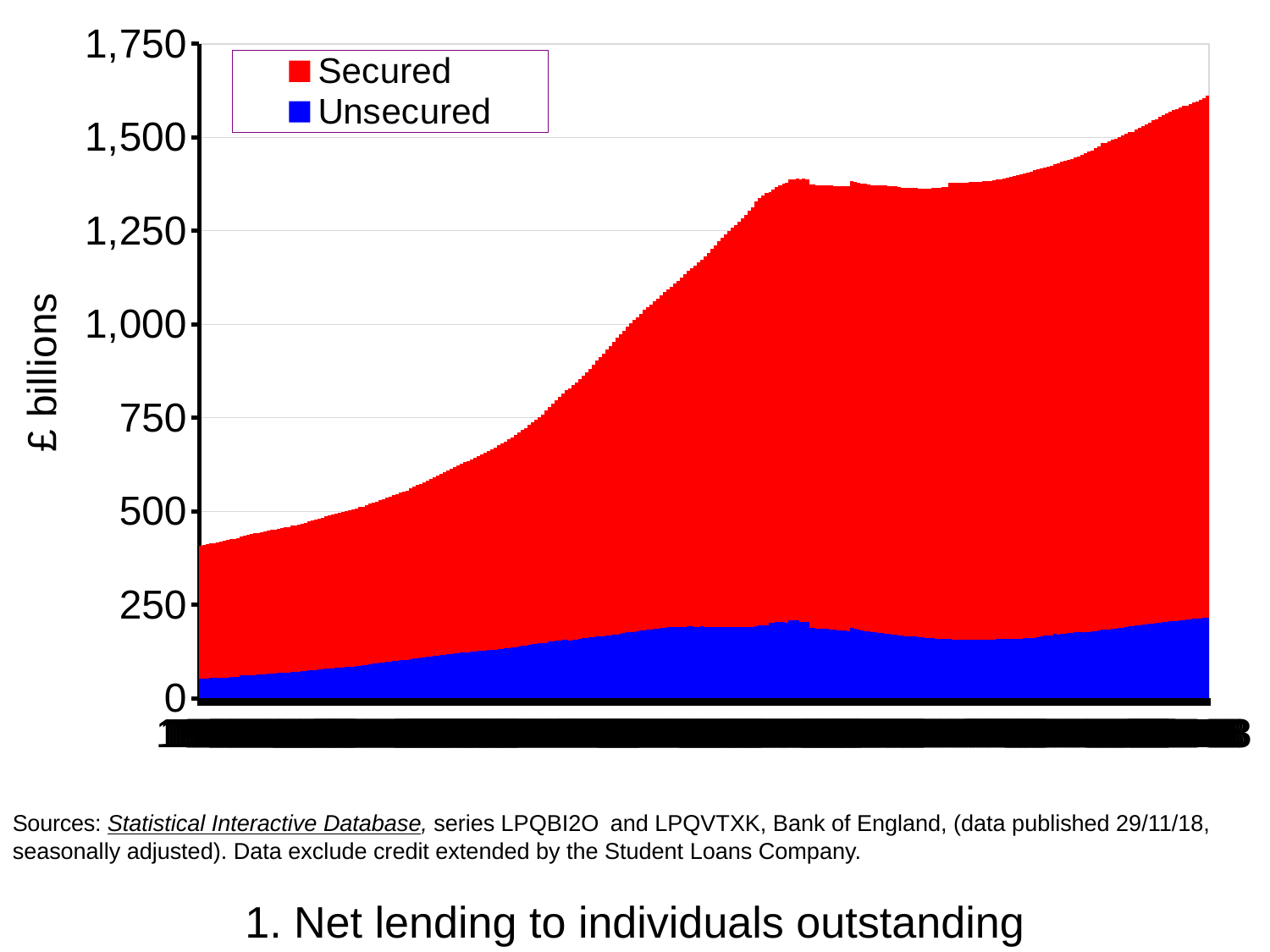

### Chart

| Category | Unsecured | Secured |
|---|---|---|
| 34365 | 53.09 | 355.521 |
| 34393 | 53.135 | 356.726 |
| 34424 | 53.466 | 358.468 |
| 34454 | 53.91 | 359.943 |
| 34485 | 53.867 | 361.39 |
| 34515 | 54.64 | 362.958 |
| 34546 | 55.056 | 364.367 |
| 34577 | 55.515 | 365.781 |
| 34607 | 55.968 | 367.361 |
| 34638 | 56.399 | 368.895 |
| 34668 | 56.859 | 370.211 |
| 34699 | 57.574 | 371.737 |
| 34730 | 60.796 | 373.061 |
| 34758 | 61.398 | 374.565 |
| 34789 | 62.068 | 375.736 |
| 34819 | 62.652 | 377.255 |
| 34850 | 62.804 | 378.323 |
| 34880 | 63.575 | 379.398 |
| 34911 | 64.219 | 380.873 |
| 34942 | 64.875 | 381.528 |
| 34972 | 65.46 | 383.25 |
| 35003 | 66.22 | 383.953 |
| 35033 | 66.789 | 384.069 |
| 35064 | 67.678 | 385.482 |
| 35095 | 68.073 | 386.762 |
| 35124 | 68.732 | 387.955 |
| 35155 | 69.434 | 389.31 |
| 35185 | 70.389 | 390.82 |
| 35216 | 70.965 | 392.171 |
| 35246 | 71.505 | 393.921 |
| 35277 | 72.368 | 395.164 |
| 35308 | 73.337 | 396.449 |
| 35338 | 74.608 | 398.356 |
| 35369 | 75.535 | 400.244 |
| 35399 | 76.421 | 402.101 |
| 35430 | 76.745 | 404.016 |
| 35461 | 77.789 | 405.882 |
| 35489 | 79.115 | 407.764 |
| 35520 | 79.29 | 409.814 |
| 35550 | 80.159 | 411.149 |
| 35581 | 81.264 | 412.839 |
| 35611 | 82.163 | 414.506 |
| 35642 | 82.556 | 415.723 |
| 35673 | 83.662 | 417.589 |
| 35703 | 83.877 | 418.44 |
| 35734 | 84.957 | 420.373 |
| 35764 | 86.042 | 422.171 |
| 35795 | 87.206 | 423.932 |
| 35826 | 88.173 | 424.987 |
| 35854 | 89.355 | 426.93 |
| 35885 | 91.777 | 428.891 |
| 35915 | 92.582 | 430.813 |
| 35946 | 94.046 | 432.673 |
| 35976 | 95.104 | 434.658 |
| 36007 | 96.132 | 436.906 |
| 36038 | 97.3 | 438.897 |
| 36068 | 98.354 | 440.784 |
| 36099 | 99.64 | 443.849 |
| 36129 | 100.698 | 445.833 |
| 36160 | 101.352 | 448.119 |
| 36191 | 102.412 | 450.19 |
| 36219 | 103.558 | 452.441 |
| 36250 | 105.681 | 456.461 |
| 36280 | 106.706 | 459.292 |
| 36311 | 107.742 | 462.131 |
| 36341 | 108.613 | 465.003 |
| 36372 | 109.804 | 468.298 |
| 36403 | 110.721 | 471.363 |
| 36433 | 112.065 | 474.695 |
| 36464 | 113.118 | 478.375 |
| 36494 | 114.165 | 481.386 |
| 36525 | 115.17 | 484.539 |
| 36556 | 116.486 | 488.47 |
| 36585 | 117.602 | 491.519 |
| 36616 | 119.065 | 495.174 |
| 36646 | 119.748 | 498.623 |
| 36677 | 121.093 | 501.71 |
| 36707 | 121.842 | 505.42 |
| 36738 | 122.746 | 508.271 |
| 36769 | 123.292 | 511.435 |
| 36799 | 124.294 | 514.351 |
| 36830 | 125.376 | 517.65 |
| 36860 | 126.325 | 520.959 |
| 36891 | 127.166 | 524.506 |
| 36922 | 127.963 | 528.16 |
| 36950 | 129.03 | 532.114 |
| 36981 | 129.069 | 535.958 |
| 37011 | 130.341 | 540.104 |
| 37042 | 131.899 | 544.304 |
| 37072 | 132.943 | 548.728 |
| 37103 | 134.067 | 553.283 |
| 37134 | 135.19 | 558.054 |
| 37164 | 136.078 | 562.532 |
| 37195 | 137.48 | 567.067 |
| 37225 | 138.913 | 571.778 |
| 37256 | 140.512 | 576.553 |
| 37287 | 142.049 | 581.531 |
| 37315 | 143.318 | 587.246 |
| 37346 | 144.362 | 593.112 |
| 37376 | 145.545 | 598.933 |
| 37407 | 146.713 | 605.497 |
| 37437 | 147.334 | 611.787 |
| 37468 | 148.719 | 622.082 |
| 37499 | 151.168 | 628.845 |
| 37529 | 152.763 | 635.903 |
| 37560 | 154.402 | 643.66 |
| 37590 | 155.405 | 650.882 |
| 37621 | 156.703 | 658.348 |
| 37652 | 157.716 | 666.178 |
| 37680 | 154.621 | 673.416 |
| 37711 | 156.052 | 680.845 |
| 37741 | 157.349 | 687.159 |
| 37772 | 159.094 | 694.649 |
| 37802 | 160.644 | 702.296 |
| 37833 | 162.097 | 710.759 |
| 37864 | 163.304 | 718.644 |
| 37894 | 163.982 | 727.526 |
| 37925 | 165.221 | 737.771 |
| 37955 | 166.099 | 746.852 |
| 37986 | 166.035 | 755.576 |
| 38017 | 167.501 | 764.64 |
| 38046 | 169.132 | 773.612 |
| 38077 | 169.862 | 783.275 |
| 38107 | 171.382 | 792.569 |
| 38138 | 172.618 | 800.848 |
| 38168 | 174.215 | 808.862 |
| 38199 | 176.062 | 817.714 |
| 38230 | 176.958 | 825.602 |
| 38260 | 177.991 | 833.128 |
| 38291 | 179.185 | 840.538 |
| 38321 | 180.844 | 848.374 |
| 38352 | 181.824 | 857.087 |
| 38383 | 183.634 | 863.533 |
| 38411 | 184.788 | 869.283 |
| 38442 | 186.331 | 875.49 |
| 38472 | 186.805 | 883.009 |
| 38503 | 187.857 | 890.198 |
| 38533 | 189.069 | 897.368 |
| 38564 | 189.61 | 904.057 |
| 38595 | 190.555 | 911.137 |
| 38625 | 190.749 | 918.419 |
| 38656 | 191.314 | 926.045 |
| 38686 | 191.64 | 933.888 |
| 38717 | 191.577 | 941.958 |
| 38748 | 192.157 | 950.41 |
| 38776 | 191.966 | 957.45 |
| 38807 | 191.387 | 965.882 |
| 38837 | 191.622 | 974.258 |
| 38868 | 191.949 | 981.829 |
| 38898 | 191.384 | 990.662 |
| 38929 | 191.246 | 999.37 |
| 38960 | 191.444 | 1009.911 |
| 38990 | 191.275 | 1020.707 |
| 39021 | 191.251 | 1030.641 |
| 39051 | 190.918 | 1040.737 |
| 39082 | 190.929 | 1050.78 |
| 39113 | 190.986 | 1059.972 |
| 39141 | 190.815 | 1069.127 |
| 39172 | 190.936 | 1075.319 |
| 39202 | 191.016 | 1083.868 |
| 39233 | 191.064 | 1092.685 |
| 39263 | 190.967 | 1102.644 |
| 39294 | 191.374 | 1111.847 |
| 39325 | 191.708 | 1120.55 |
| 39355 | 193.048 | 1135.063 |
| 39386 | 195.039 | 1142.225 |
| 39416 | 195.457 | 1149.6 |
| 39447 | 195.651 | 1155.245 |
| 39478 | 202.034 | 1152.682 |
| 39507 | 203.043 | 1158.624 |
| 39538 | 203.254 | 1163.884 |
| 39568 | 203.299 | 1168.779 |
| 39599 | 204.003 | 1172.415 |
| 39629 | 203.073 | 1175.494 |
| 39660 | 207.746 | 1180.43 |
| 39691 | 207.988 | 1180.128 |
| 39721 | 208.291 | 1182.699 |
| 39752 | 205.326 | 1183.563 |
| 39782 | 204.63 | 1184.806 |
| 39813 | 203.537 | 1184.827 |
| 39844 | 188.684 | 1184.893 |
| 39872 | 188.545 | 1185.748 |
| 39903 | 186.986 | 1186.059 |
| 39933 | 186.678 | 1185.64 |
| 39964 | 186.995 | 1185.795 |
| 39994 | 185.847 | 1186.241 |
| 40025 | 184.978 | 1186.439 |
| 40056 | 183.043 | 1187.033 |
| 40086 | 182.649 | 1188.23 |
| 40117 | 181.552 | 1188.696 |
| 40147 | 180.582 | 1190.094 |
| 40178 | 179.553 | 1191.089 |
| 40209 | 188.892 | 1194.303 |
| 40237 | 186.345 | 1195.117 |
| 40268 | 183.851 | 1194.71 |
| 40298 | 182.331 | 1194.613 |
| 40329 | 180.32 | 1195.356 |
| 40359 | 178.82 | 1195.101 |
| 40390 | 178.045 | 1195.22 |
| 40421 | 176.91 | 1196.328 |
| 40451 | 175.817 | 1196.599 |
| 40482 | 175.175 | 1197.403 |
| 40512 | 173.446 | 1197.993 |
| 40543 | 172.593 | 1197.608 |
| 40574 | 171.161 | 1198.917 |
| 40602 | 170.238 | 1198.963 |
| 40633 | 168.862 | 1197.877 |
| 40663 | 168.221 | 1197.948 |
| 40694 | 166.758 | 1199.1 |
| 40724 | 166.174 | 1198.701 |
| 40755 | 165.309 | 1199.281 |
| 40786 | 164.711 | 1200.082 |
| 40816 | 163.513 | 1199.989 |
| 40847 | 162.522 | 1200.947 |
| 40877 | 161.819 | 1201.341 |
| 40908 | 160.563 | 1201.374 |
| 40939 | 160.494 | 1204.745 |
| 40968 | 159.566 | 1205.637 |
| 40999 | 159.599 | 1206.841 |
| 41029 | 158.295 | 1208.853 |
| 41060 | 158.029 | 1209.313 |
| 41090 | 158.199 | 1220.414 |
| 41121 | 157.412 | 1221.581 |
| 41152 | 156.791 | 1221.925 |
| 41182 | 157.319 | 1222.635 |
| 41213 | 156.439 | 1223.288 |
| 41243 | 155.77 | 1223.616 |
| 41274 | 157.002 | 1224.332 |
| 41305 | 156.637 | 1224.727 |
| 41333 | 156.394 | 1225.379 |
| 41364 | 156.236 | 1225.488 |
| 41394 | 156.083 | 1226.268 |
| 41425 | 156.343 | 1226.926 |
| 41455 | 156.508 | 1227.643 |
| 41486 | 157.778 | 1228.494 |
| 41517 | 158.23 | 1229.152 |
| 41547 | 158.56 | 1230.382 |
| 41578 | 158.427 | 1232.265 |
| 41608 | 158.464 | 1234.189 |
| 41639 | 158.347 | 1236.014 |
| 41670 | 159.197 | 1237.65 |
| 41698 | 159.438 | 1239.528 |
| 41729 | 160.062 | 1241.967 |
| 41759 | 160.434 | 1244.312 |
| 41790 | 160.938 | 1245.984 |
| 41820 | 161.107 | 1248.119 |
| 41851 | 162.107 | 1250.084 |
| 41882 | 162.716 | 1251.818 |
| 41912 | 165.108 | 1252.853 |
| 41943 | 167.949 | 1251.964 |
| 41973 | 168.425 | 1253.684 |
| 42004 | 168.918 | 1255.039 |
| 42035 | 171.483 | 1257.075 |
| 42063 | 171.152 | 1259.668 |
| 42094 | 172.514 | 1261.92 |
| 42124 | 173.127 | 1264.105 |
| 42155 | 173.79 | 1265.976 |
| 42185 | 174.5 | 1268.733 |
| 42216 | 176.169 | 1269.735 |
| 42247 | 176.847 | 1273.049 |
| 42277 | 176.279 | 1276.453 |
| 42308 | 177.294 | 1280.049 |
| 42338 | 178.136 | 1283.974 |
| 42369 | 178.83 | 1287.002 |
| 42400 | 180.266 | 1291.025 |
| 42429 | 181.35 | 1294.537 |
| 42460 | 183.001 | 1301.803 |
| 42490 | 183.774 | 1302.429 |
| 42521 | 184.817 | 1305.104 |
| 42551 | 186.314 | 1307.154 |
| 42582 | 187.177 | 1309.932 |
| 42613 | 188.29 | 1312.934 |
| 42643 | 189.179 | 1316.481 |
| 42674 | 190.467 | 1319.912 |
| 42704 | 192.347 | 1321.302 |
| 42735 | 193.089 | 1322.637 |
| 42766 | 194.351 | 1326.098 |
| 42794 | 196.016 | 1329.905 |
| 42825 | 197.495 | 1333.819 |
| 42855 | 198.507 | 1336.46 |
| 42886 | 199.661 | 1340.378 |
| 42916 | 200.558 | 1344.847 |
| 42947 | 201.474 | 1348.034 |
| 42978 | 202.57 | 1351.889 |
| 43008 | 203.801 | 1355.871 |
| 43039 | 205.007 | 1359.272 |
| 43069 | 206.16 | 1363.126 |
| 43100 | 207.219 | 1365.719 |
| 43131 | 207.552 | 1368.676 |
| 43159 | 209.413 | 1371.368 |
| 43190 | 209.477 | 1375.501 |
| 43220 | 210.788 | 1373.741 |
| 43251 | 211.891 | 1376.727 |
| 43281 | 212.987 | 1380.414 |
| 43312 | 213.462 | 1383.757 |
| 43343 | 214.198 | 1386.892 |
| 43373 | 215.129 | 1390.071 |
| 43404 | 215.587 | 1397.045 |
Sources: Statistical Interactive Database, series LPQBI2O  and LPQVTXK, Bank of England, (data published 29/11/18, seasonally adjusted). Data exclude credit extended by the Student Loans Company.
1. Net lending to individuals outstanding